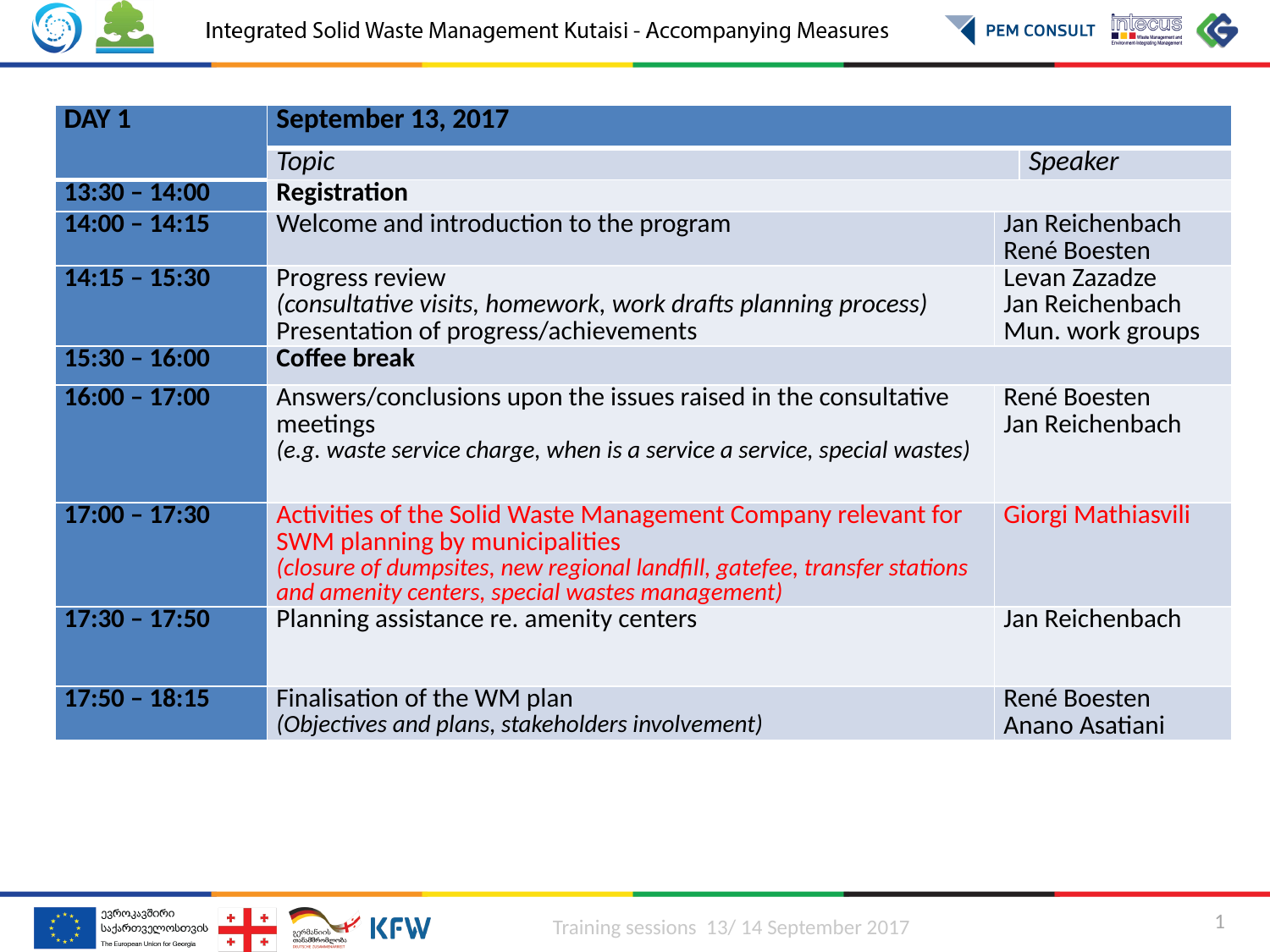

| DAY 1 | September 13, 2017 |  |  |
| --- | --- | --- | --- |
|  | Topic |  | Speaker |
| 13:30 – 14:00 | Registration |  |  |
| 14:00 – 14:15 | Welcome and introduction to the program | Jan Reichenbach René Boesten |  |
| 14:15 – 15:30 | Progress review (consultative visits, homework, work drafts planning process) Presentation of progress/achievements | Levan Zazadze Jan Reichenbach Mun. work groups |  |
| 15:30 – 16:00 | Coffee break |  |  |
| 16:00 – 17:00 | Answers/conclusions upon the issues raised in the consultative meetings (e.g. waste service charge, when is a service a service, special wastes) | René Boesten Jan Reichenbach |  |
| 17:00 – 17:30 | Activities of the Solid Waste Management Company relevant for SWM planning by municipalities (closure of dumpsites, new regional landfill, gatefee, transfer stations and amenity centers, special wastes management) | Giorgi Mathiasvili |  |
| 17:30 – 17:50 | Planning assistance re. amenity centers | Jan Reichenbach |  |
| 17:50 – 18:15 | Finalisation of the WM plan (Objectives and plans, stakeholders involvement) | René Boesten Anano Asatiani |  |
Training sessions  13/ 14 September 2017
1